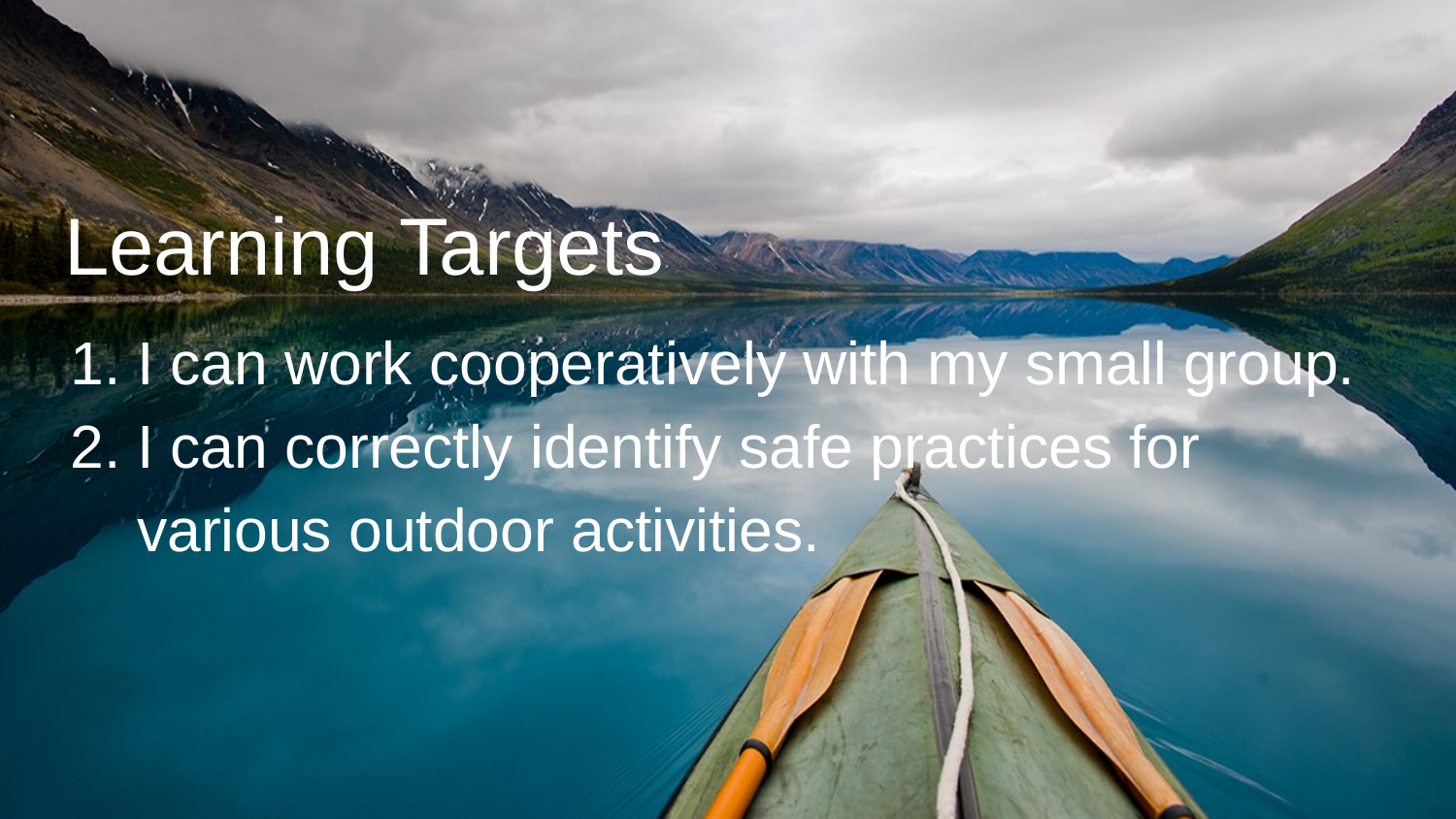

# Learning Targets
I can work cooperatively with my small group.
I can correctly identify safe practices for various outdoor activities.